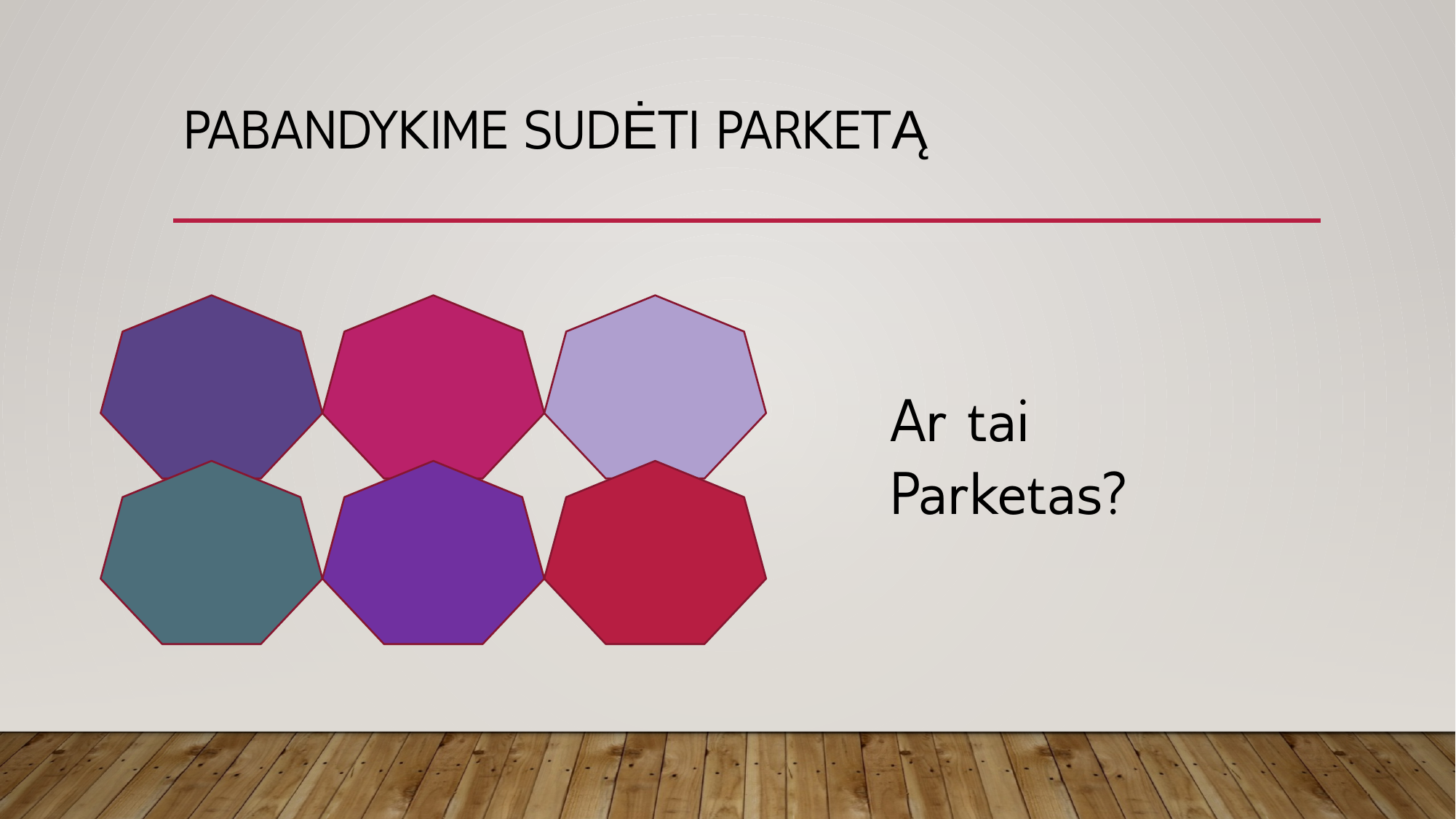

# Pabandykime sudėti parketą

Ar tai
Parketas?